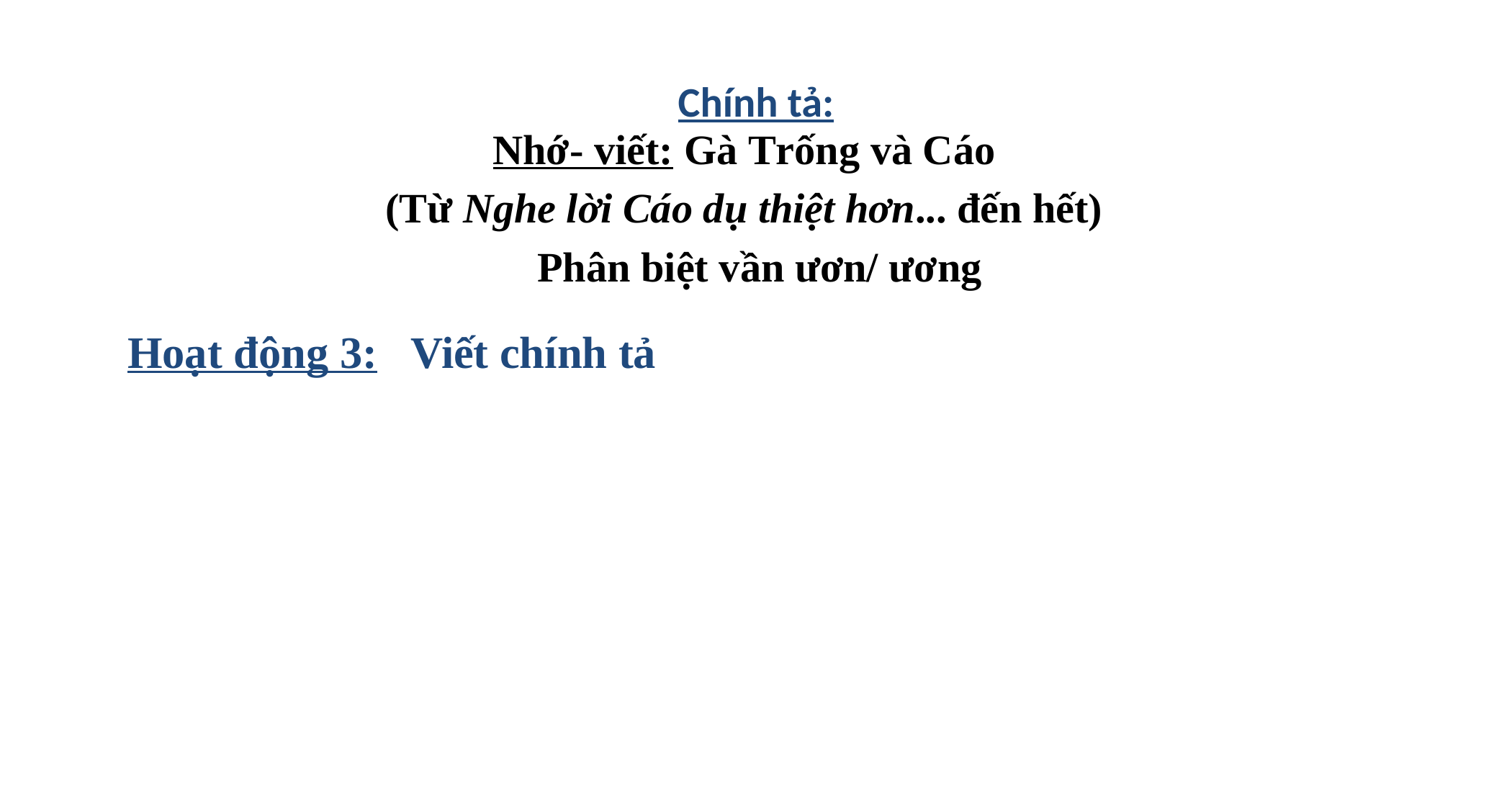

Chính tả:
Nhớ- viết: Gà Trống và Cáo
(Từ Nghe lời Cáo dụ thiệt hơn... đến hết)
   Phân biệt vần ươn/ ương

	Hoạt động 3:   Viết chính tả